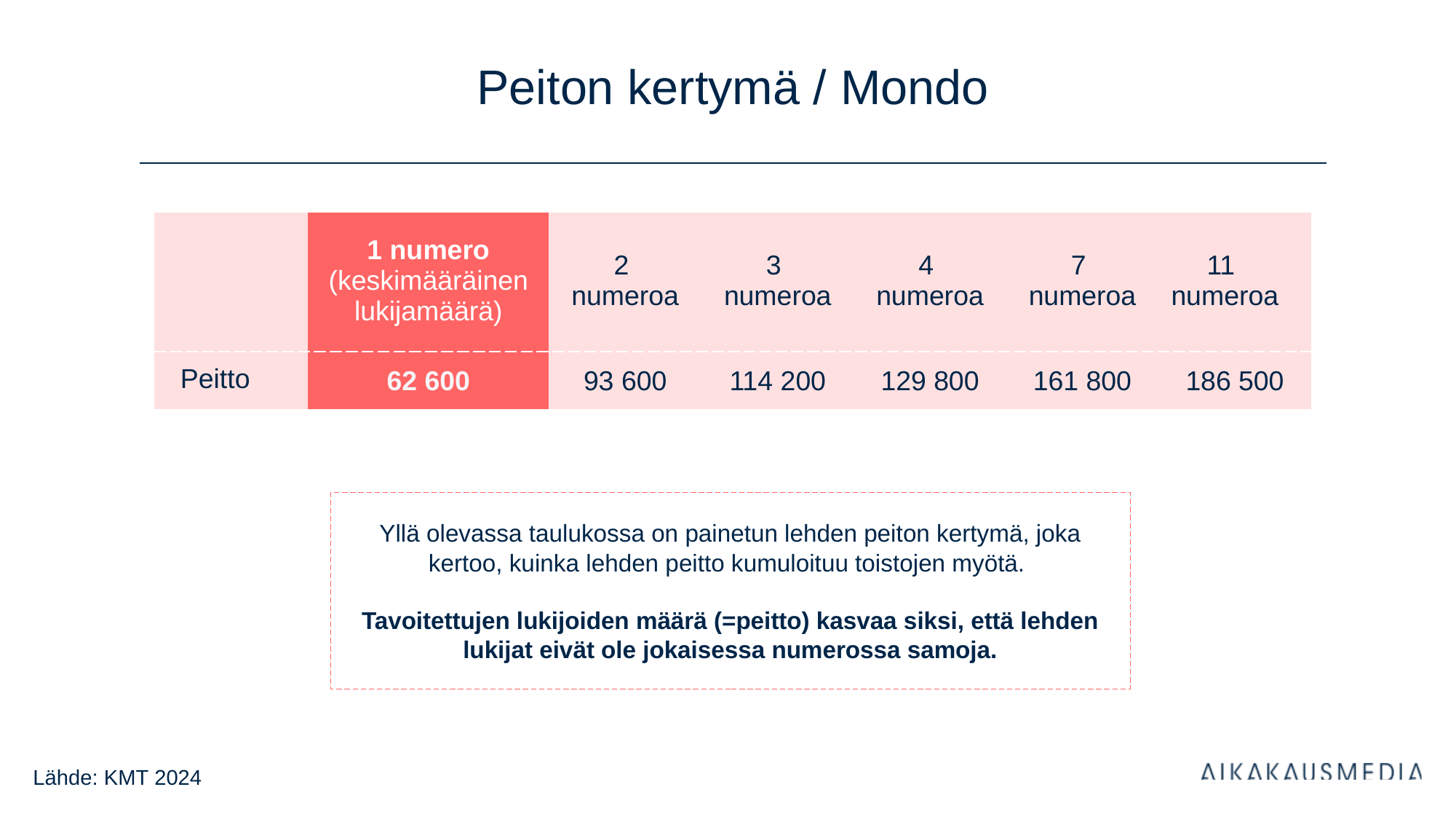

# Peiton kertymä / Mondo
|  | 1 numero (keskimääräinen lukijamäärä) | 2 numeroa | 3 numeroa | 4 numeroa | 7 numeroa | 11 numeroa |
| --- | --- | --- | --- | --- | --- | --- |
| Peitto | 62 600 | 93 600 | 114 200 | 129 800 | 161 800 | 186 500 |
Yllä olevassa taulukossa on painetun lehden peiton kertymä, joka kertoo, kuinka lehden peitto kumuloituu toistojen myötä.

Tavoitettujen lukijoiden määrä (=peitto) kasvaa siksi, että lehden lukijat eivät ole jokaisessa numerossa samoja.
Lähde: KMT 2024